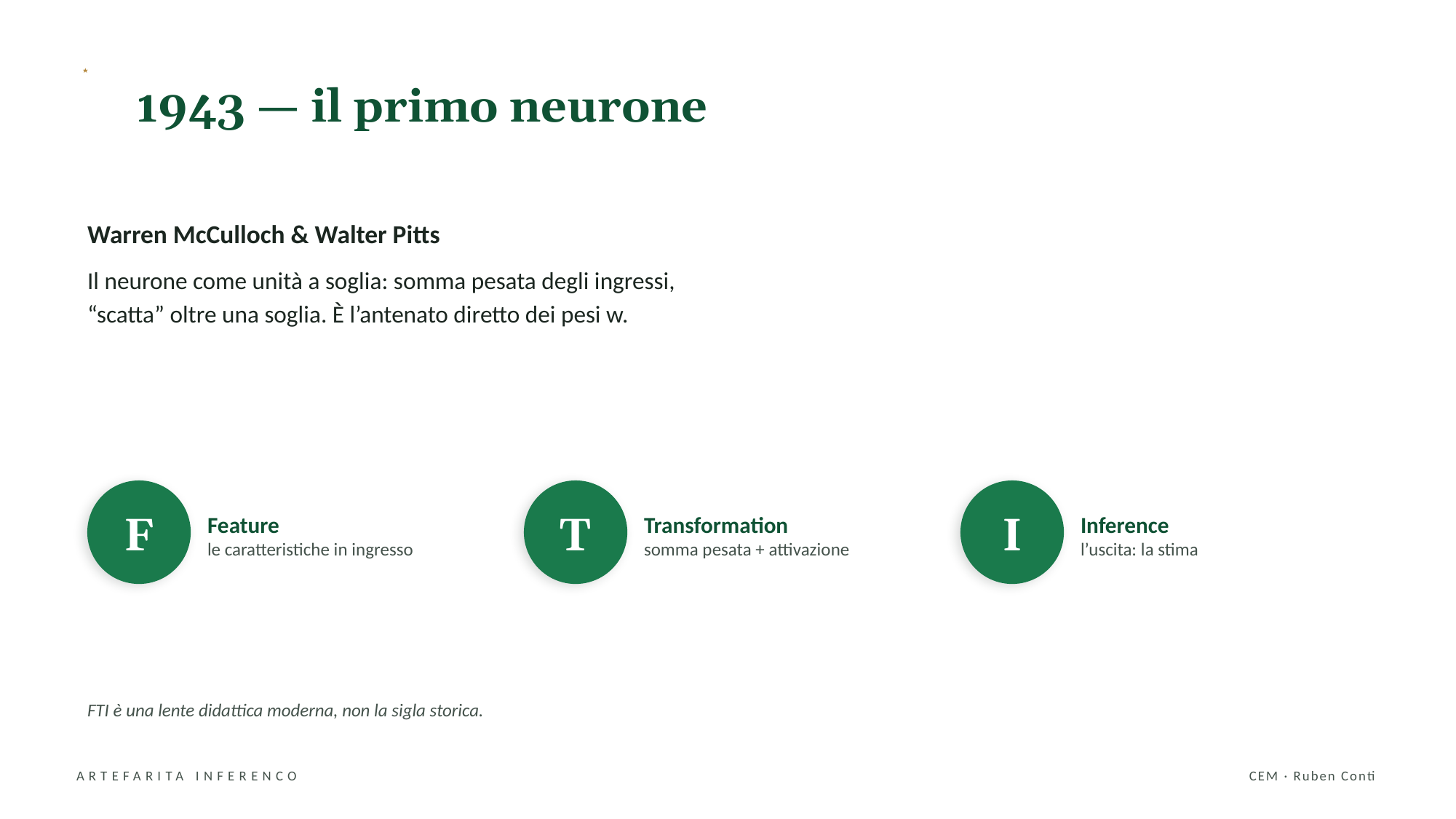

1943 — il primo neurone
★

Warren McCulloch & Walter Pitts
Il neurone come unità a soglia: somma pesata degli ingressi, “scatta” oltre una soglia. È l’antenato diretto dei pesi w.

F
Feature
le caratteristiche in ingresso

T
Transformation
somma pesata + attivazione

I
Inference
l’uscita: la stima
FTI è una lente didattica moderna, non la sigla storica.
ARTEFARITA INFERENCO
CEM · Ruben Conti